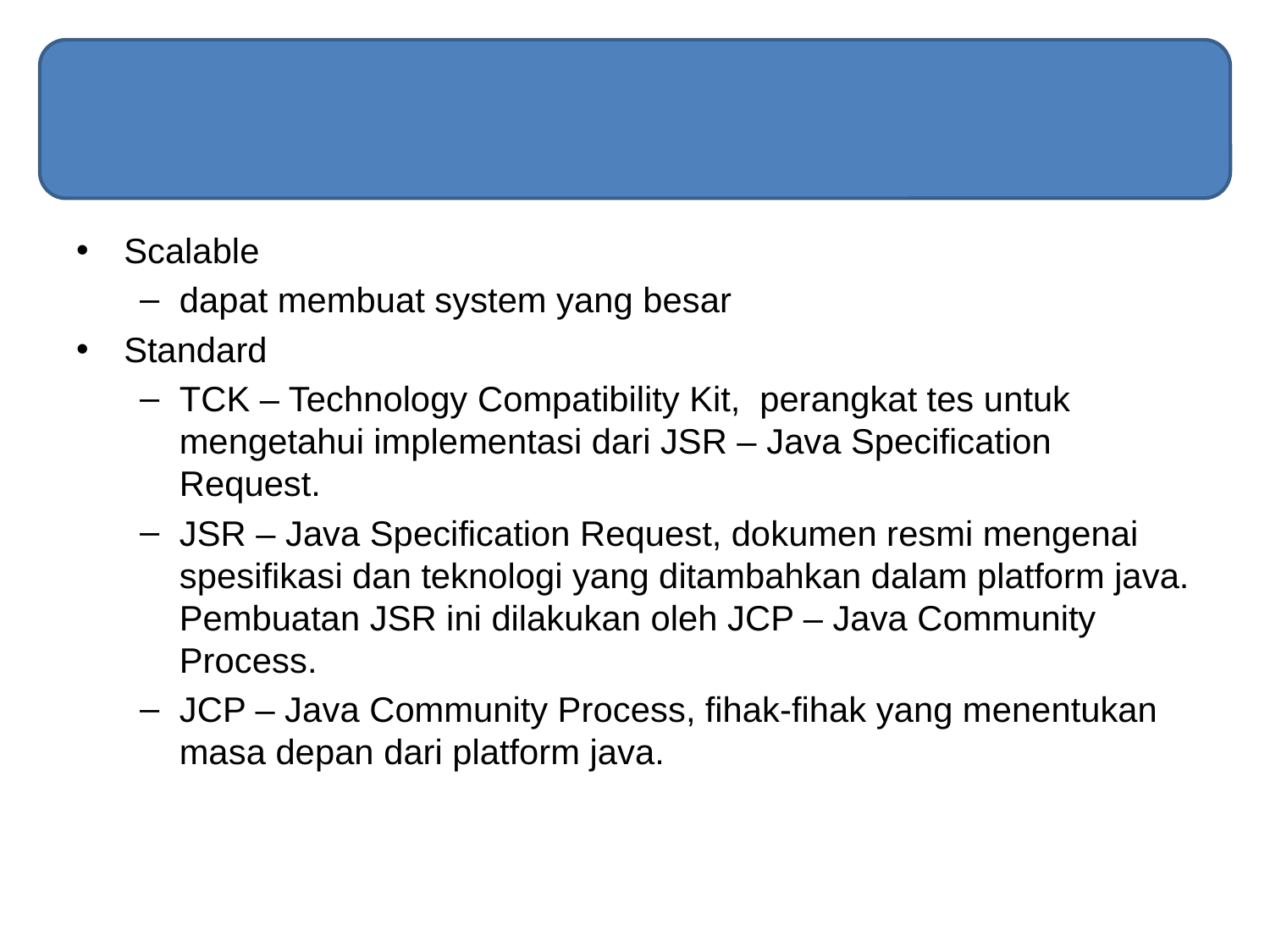

#
Scalable
dapat membuat system yang besar
Standard
TCK – Technology Compatibility Kit,  perangkat tes untuk mengetahui implementasi dari JSR – Java Specification Request.
JSR – Java Specification Request, dokumen resmi mengenai spesifikasi dan teknologi yang ditambahkan dalam platform java. Pembuatan JSR ini dilakukan oleh JCP – Java Community Process.
JCP – Java Community Process, fihak-fihak yang menentukan masa depan dari platform java.